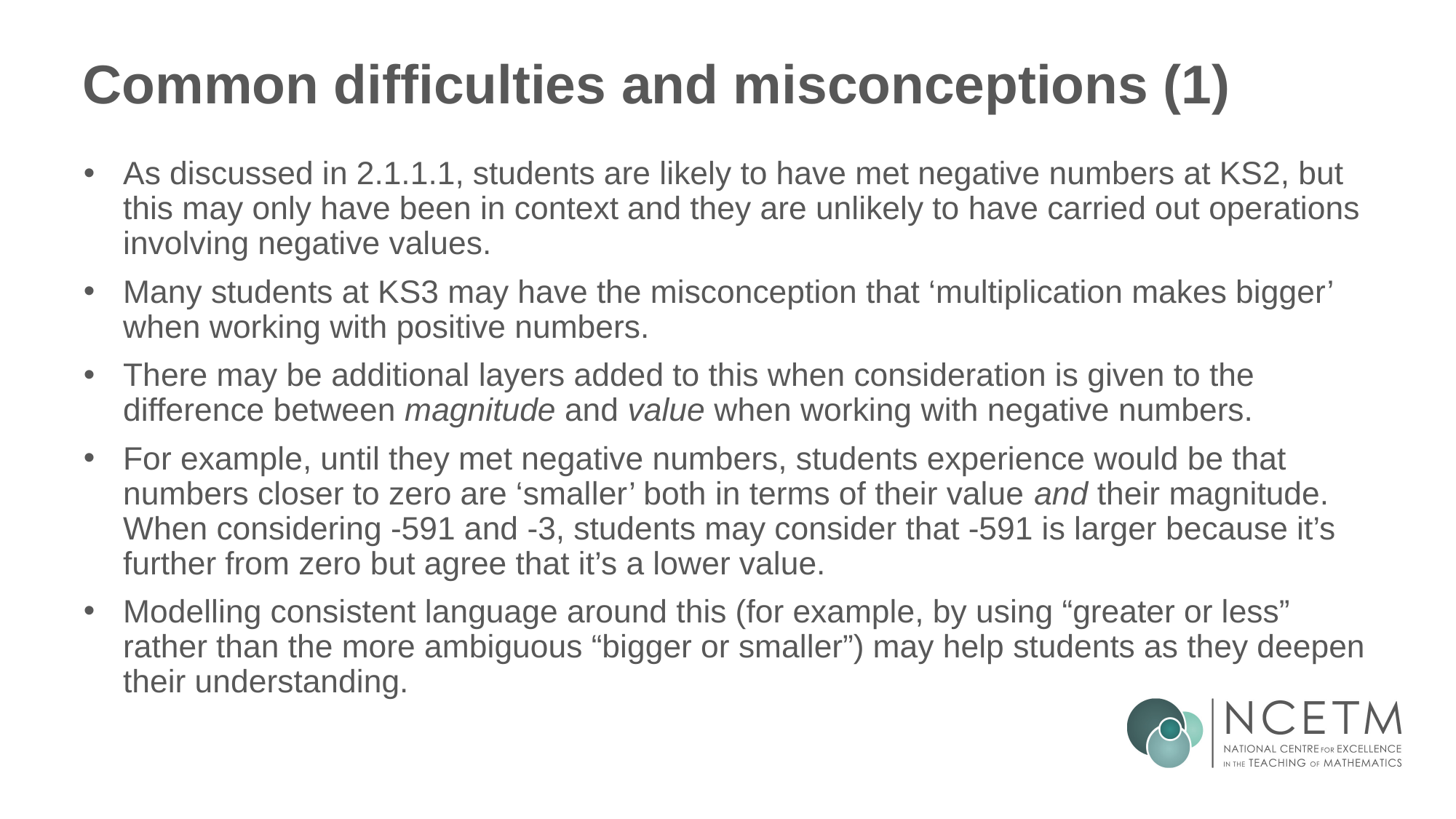

# Common difficulties and misconceptions (1)
As discussed in 2.1.1.1, students are likely to have met negative numbers at KS2, but this may only have been in context and they are unlikely to have carried out operations involving negative values.
Many students at KS3 may have the misconception that ‘multiplication makes bigger’ when working with positive numbers.
There may be additional layers added to this when consideration is given to the difference between magnitude and value when working with negative numbers.
For example, until they met negative numbers, students experience would be that numbers closer to zero are ‘smaller’ both in terms of their value and their magnitude. When considering -591 and -3, students may consider that -591 is larger because it’s further from zero but agree that it’s a lower value.
Modelling consistent language around this (for example, by using “greater or less” rather than the more ambiguous “bigger or smaller”) may help students as they deepen their understanding.